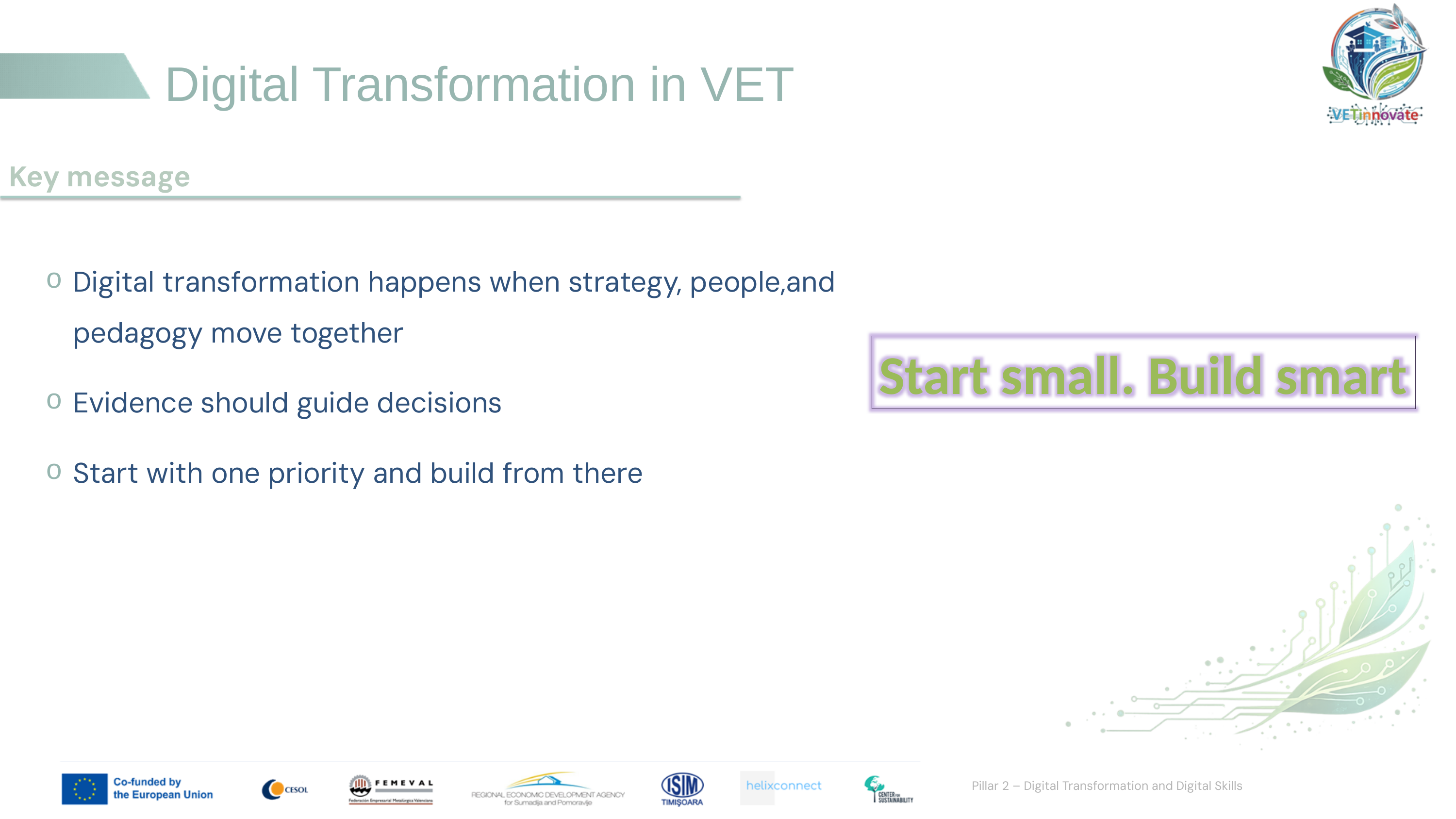

# Digital Transformation in VET
Key message
Digital transformation happens when strategy, people,and pedagogy move together
Evidence should guide decisions
Start with one priority and build from there

Start small. Build smart
Pillar 2 – Digital Transformation and Digital Skills​